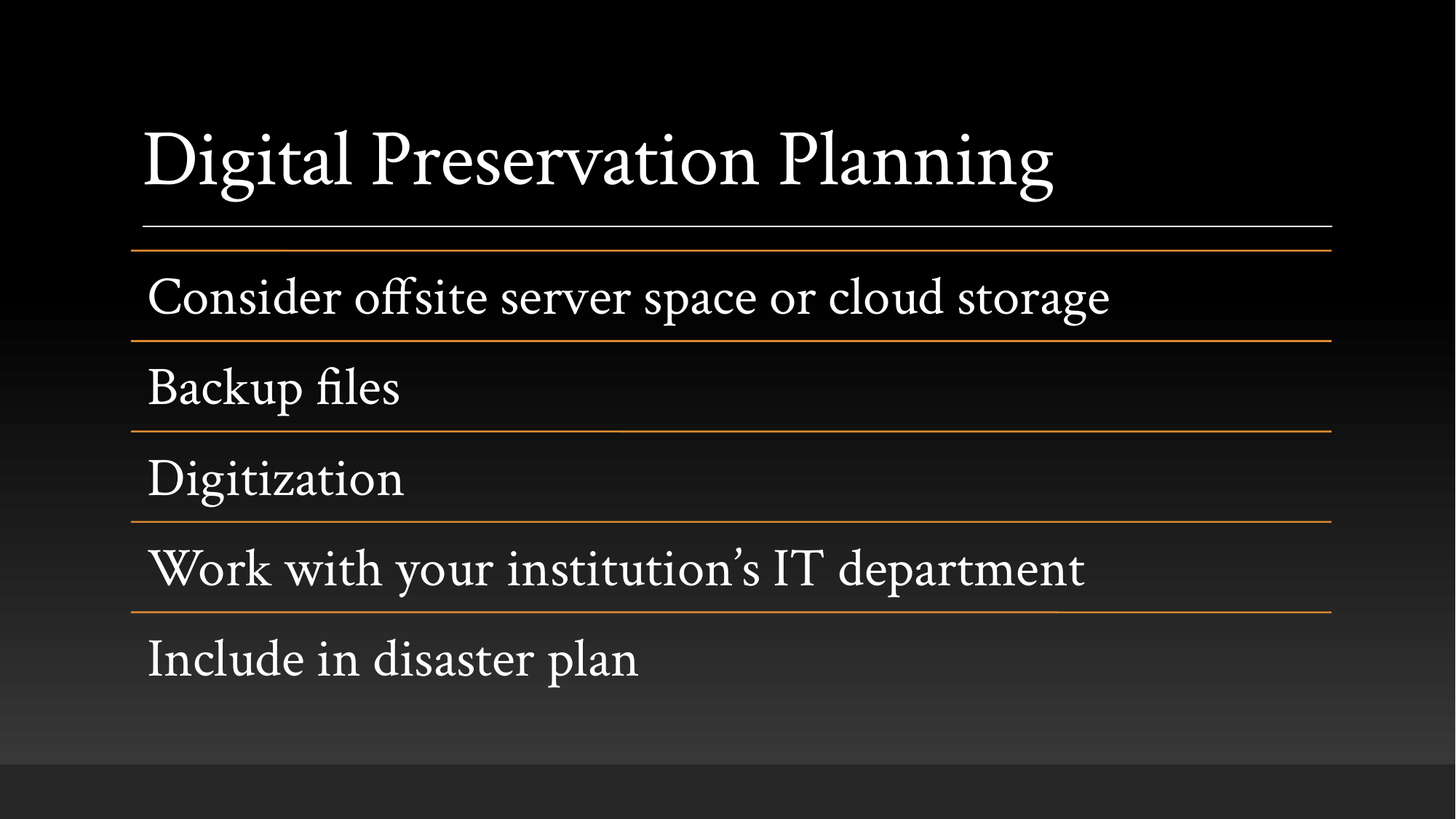

# Digital Preservation Planning
Consider offsite server space or cloud storage
Backup files
Digitization
Work with your institution’s IT department
Include in disaster plan